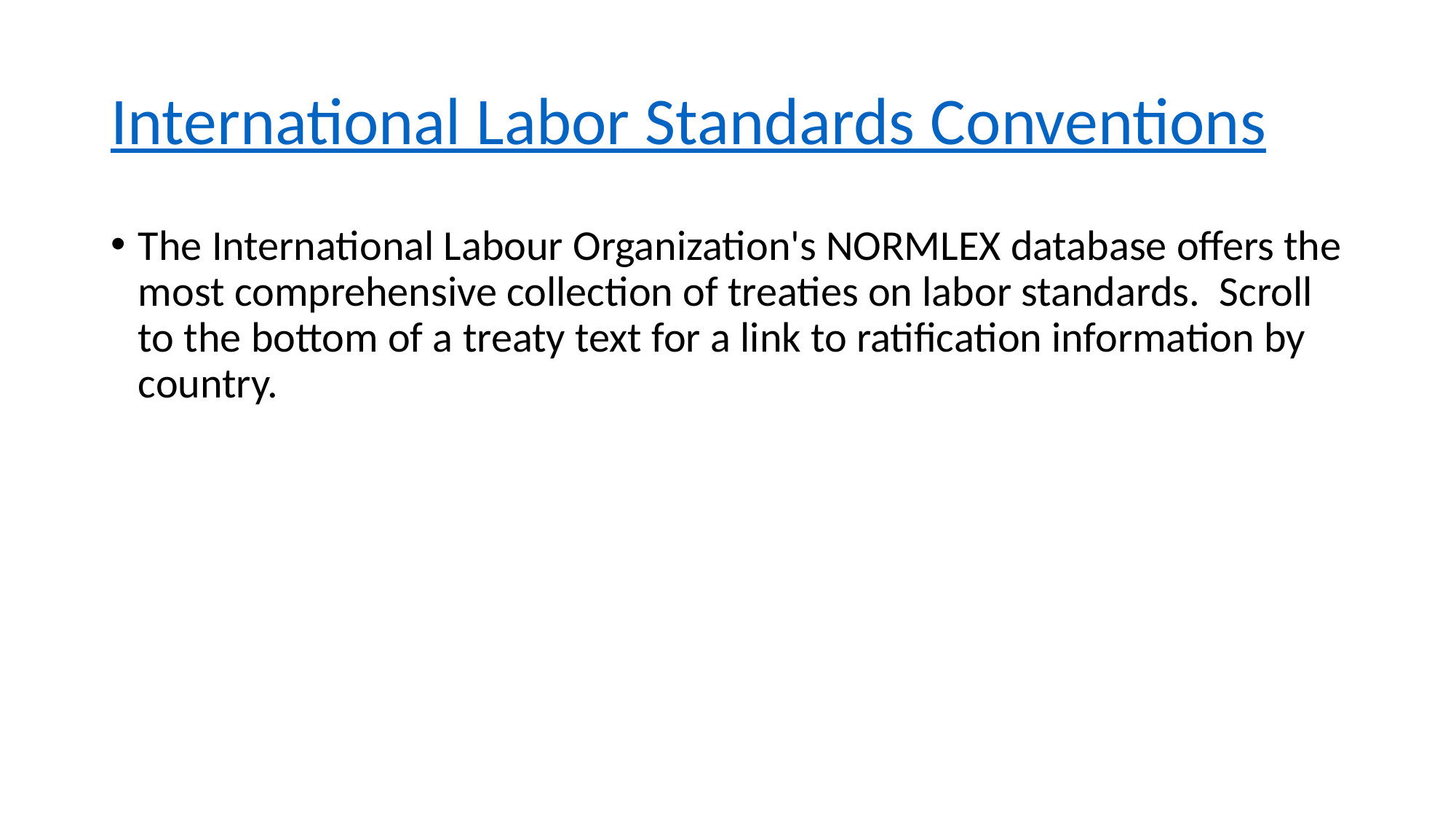

# International Labor Standards Conventions
The International Labour Organization's NORMLEX database offers the most comprehensive collection of treaties on labor standards.  Scroll to the bottom of a treaty text for a link to ratification information by country.